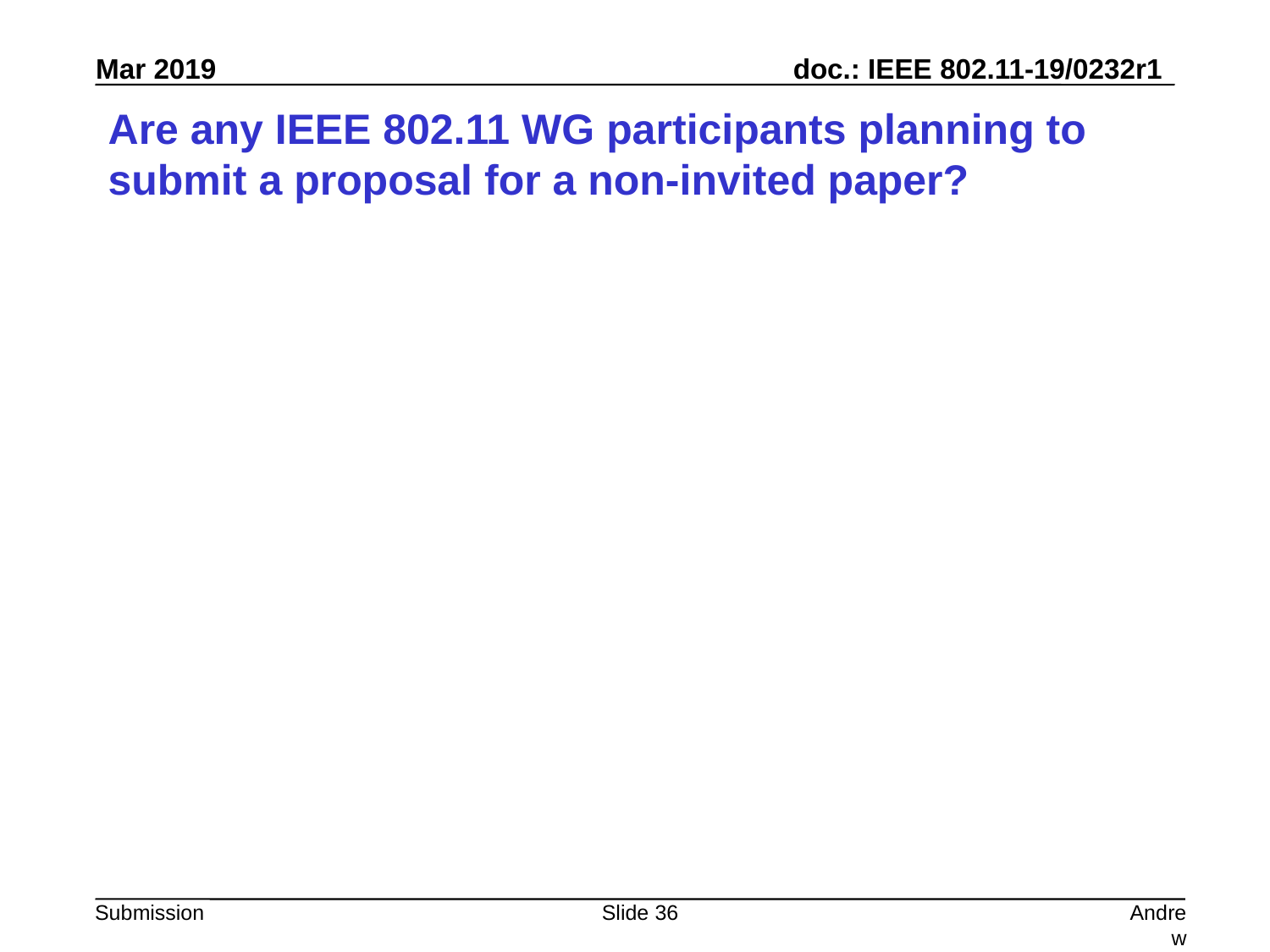

# Are any IEEE 802.11 WG participants planning to submit a proposal for a non-invited paper?

Slide 36
Andrew Myles, Cisco